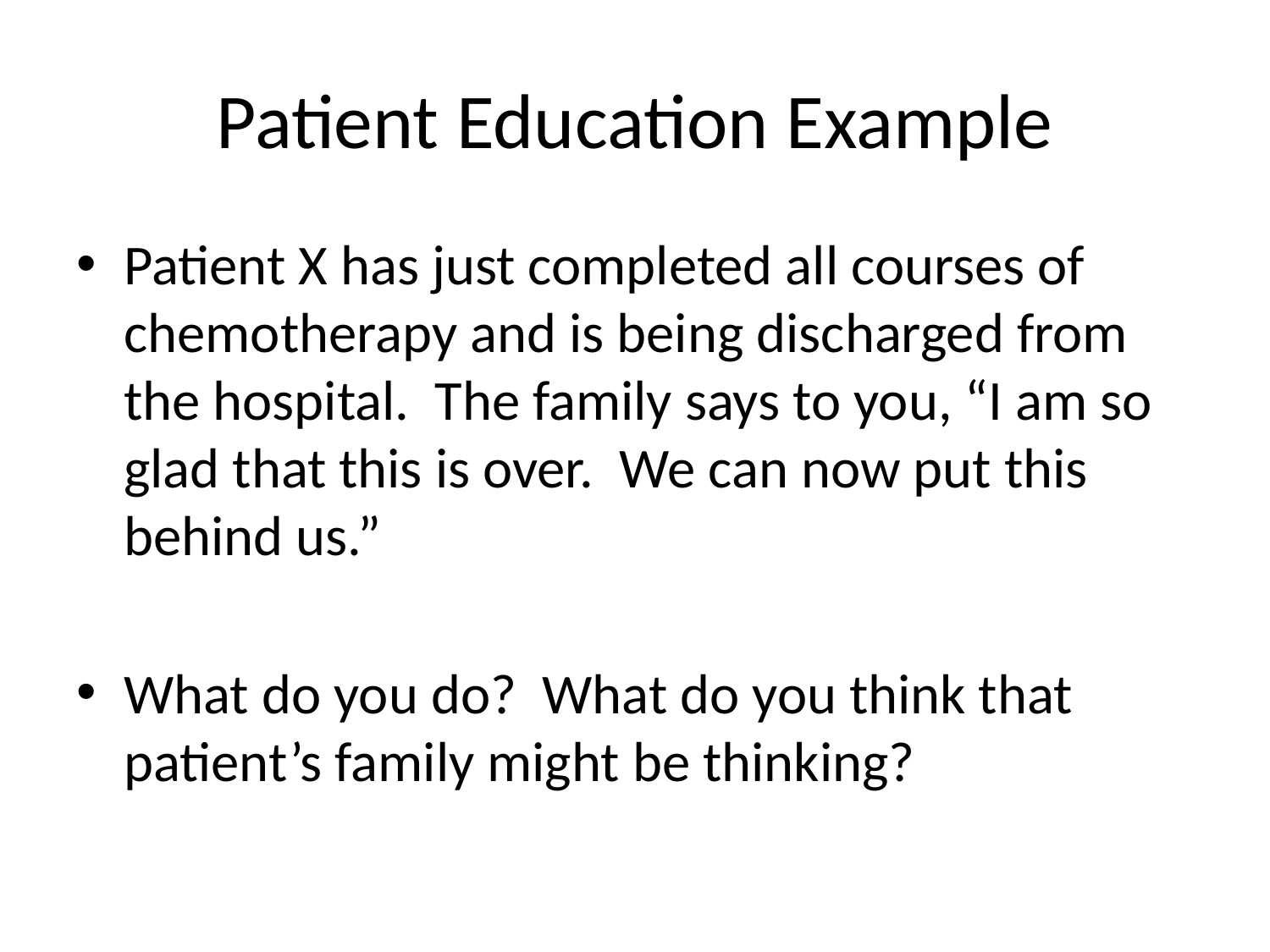

# Patient Education Example
Patient X has just completed all courses of chemotherapy and is being discharged from the hospital.  The family says to you, “I am so glad that this is over.  We can now put this behind us.”

What do you do?  What do you think that patient’s family might be thinking?